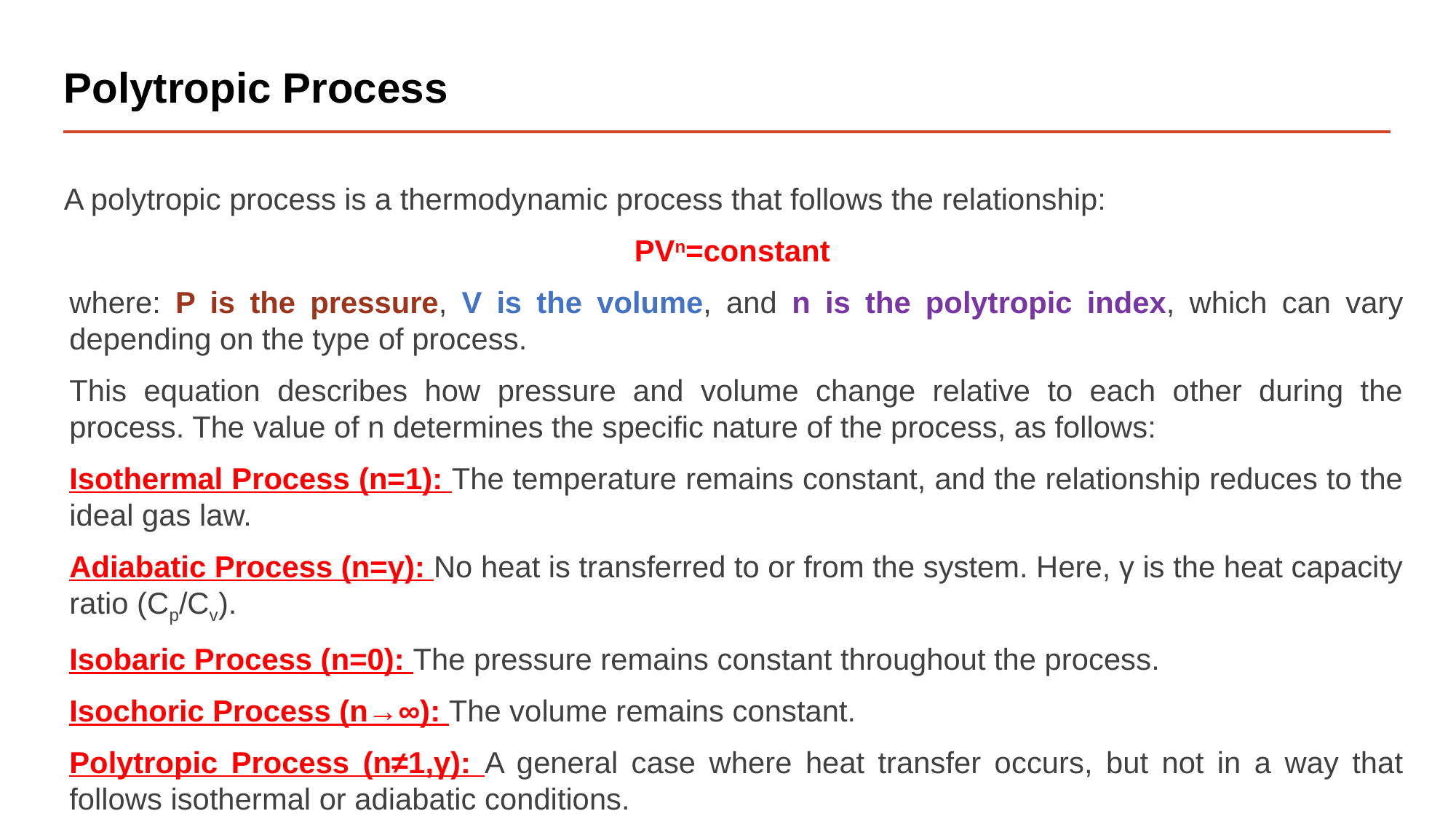

# Polytropic Process
A polytropic process is a thermodynamic process that follows the relationship:
PVn=constant
where: P is the pressure, V is the volume, and n is the polytropic index, which can vary depending on the type of process.
This equation describes how pressure and volume change relative to each other during the process. The value of n determines the specific nature of the process, as follows:
Isothermal Process (n=1): The temperature remains constant, and the relationship reduces to the ideal gas law.
Adiabatic Process (n=γ): No heat is transferred to or from the system. Here, γ is the heat capacity ratio (Cp/Cv).
Isobaric Process (n=0): The pressure remains constant throughout the process.
Isochoric Process (n→∞): The volume remains constant.
Polytropic Process (n≠1,γ): A general case where heat transfer occurs, but not in a way that follows isothermal or adiabatic conditions.